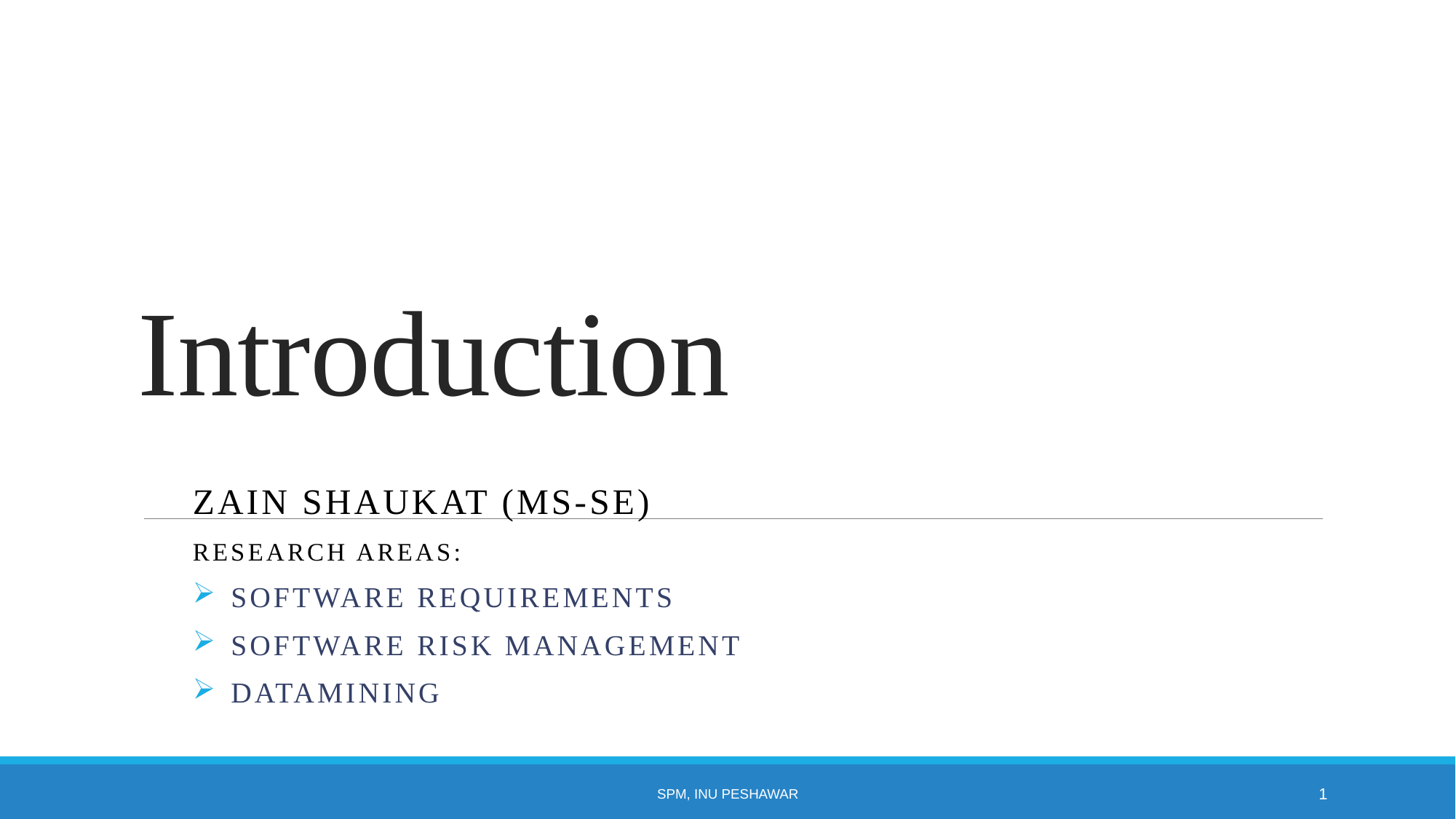

# Introduction

Zain Shaukat (MS-SE)
Research Areas:
Software Requirements
Software Risk Management
Datamining
SPM, INU Peshawar
1